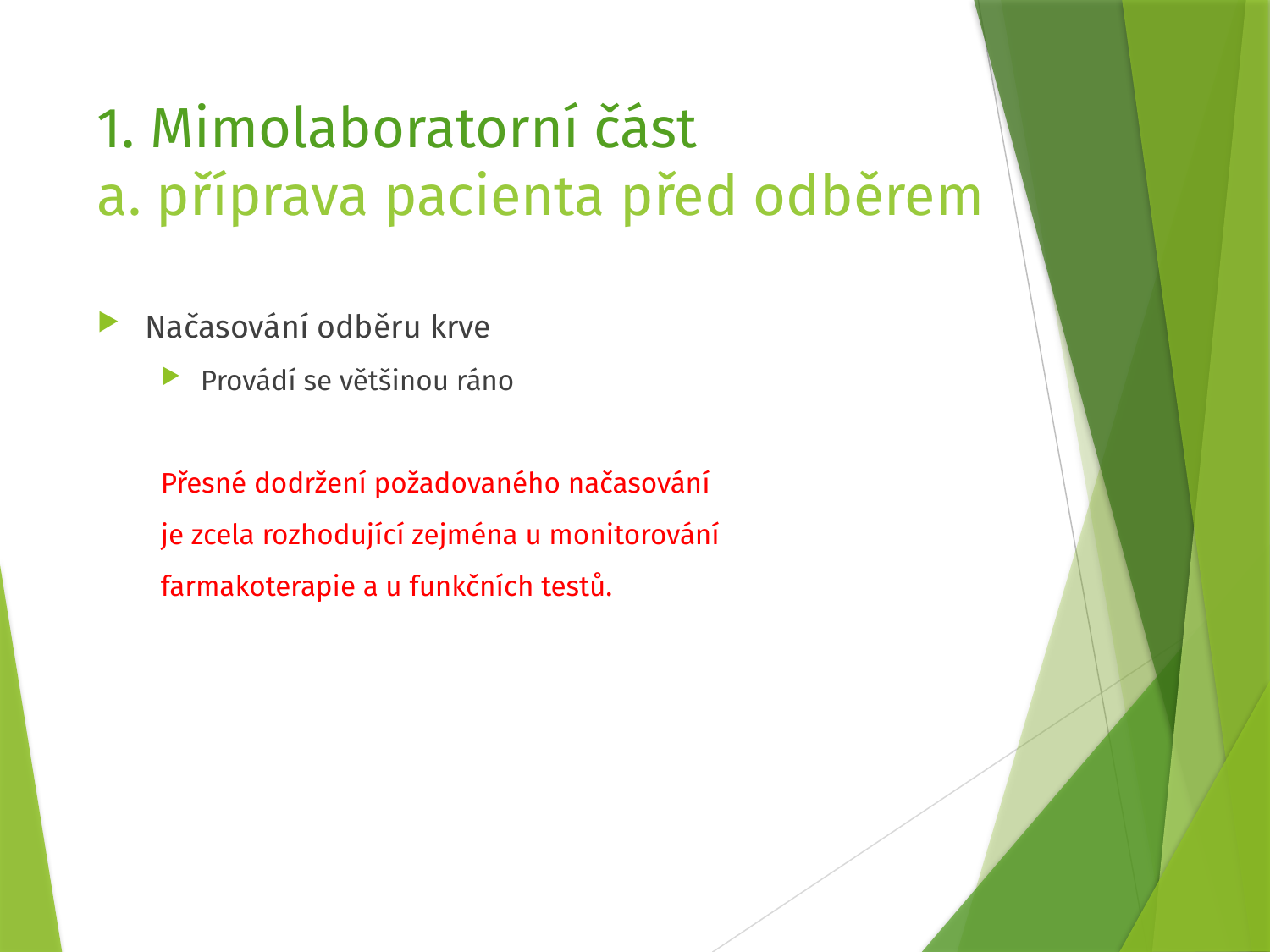

# 1. Mimolaboratorní část a. příprava pacienta před odběrem
Načasování odběru krve
Provádí se většinou ráno

Přesné dodržení požadovaného načasování
je zcela rozhodující zejména u monitorování
farmakoterapie a u funkčních testů.